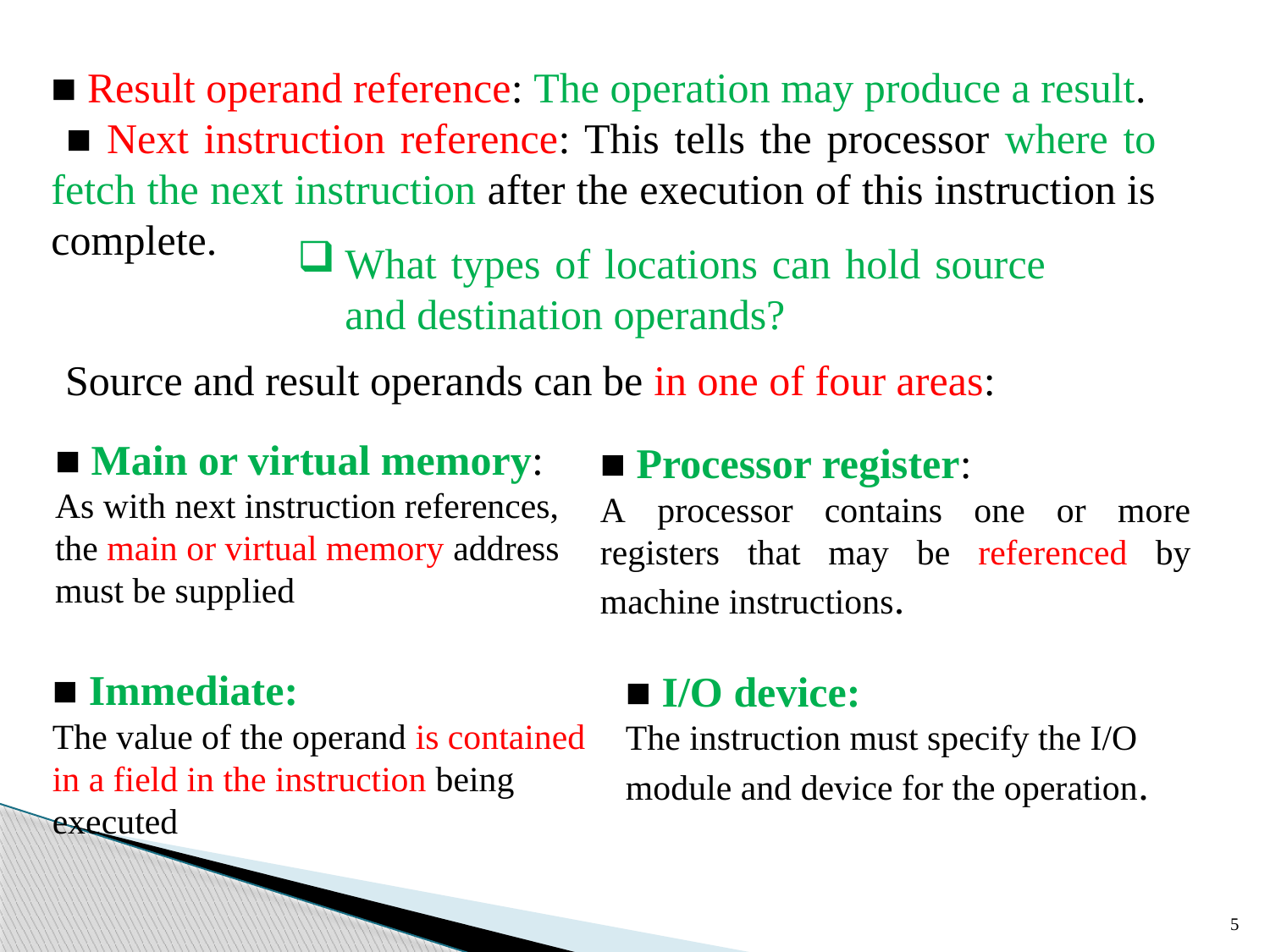

■ Result operand reference: The operation may produce a result.
 ■ Next instruction reference: This tells the processor where to fetch the next instruction after the execution of this instruction is complete.
What types of locations can hold source and destination operands?
Source and result operands can be in one of four areas:
■ Main or virtual memory:
As with next instruction references,
the main or virtual memory address
must be supplied
■ Processor register:
A processor contains one or more registers that may be referenced by machine instructions.
■ Immediate:
The value of the operand is contained
in a field in the instruction being
executed
■ I/O device:
The instruction must specify the I/O
module and device for the operation.
5